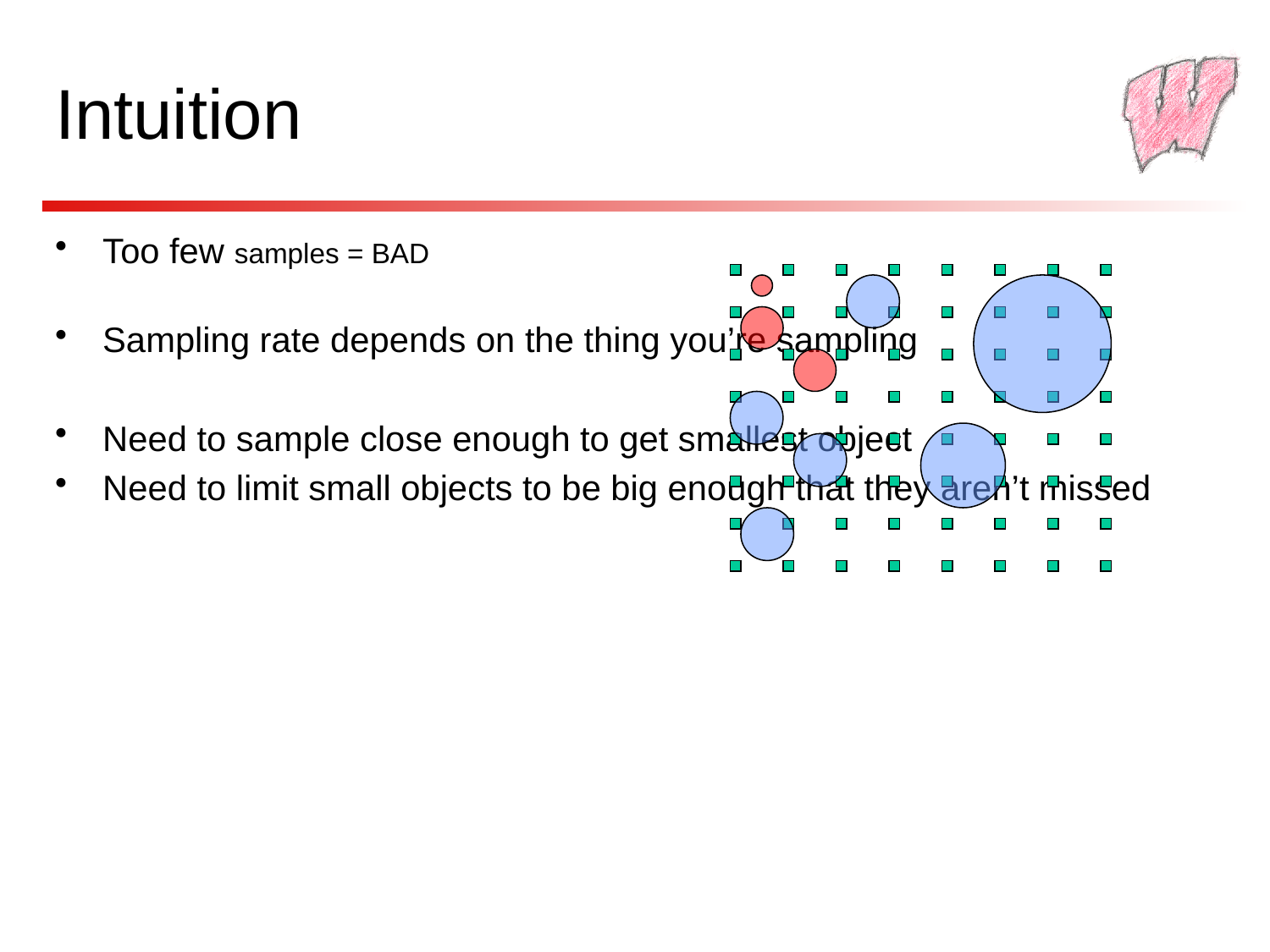

# Intuition
Too few samples = BAD

Sampling rate depends on the thing you’re sampling

Need to sample close enough to get smallest object
Need to limit small objects to be big enough that they aren’t missed